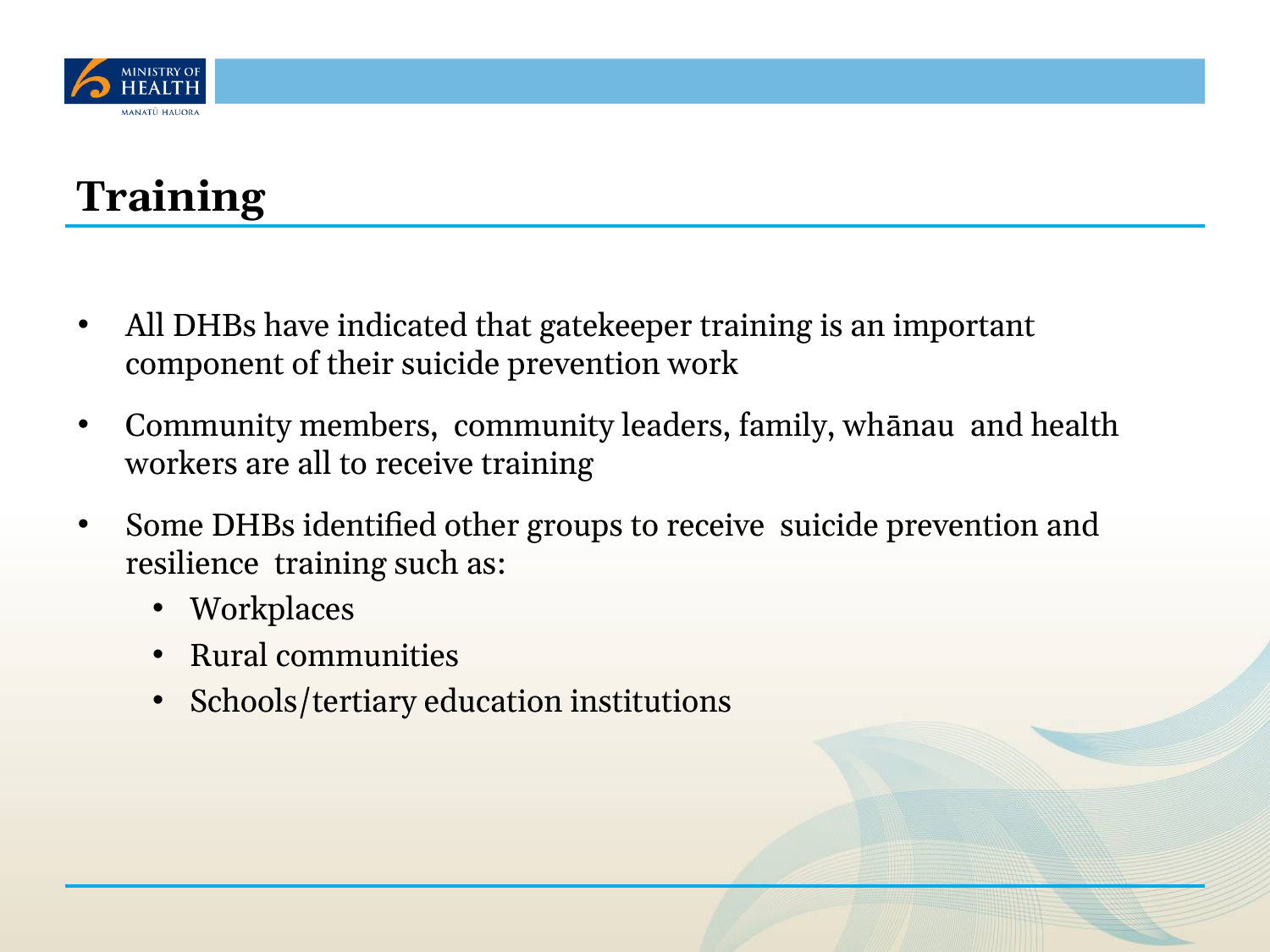

# Training

All DHBs have indicated that gatekeeper training is an important component of their suicide prevention work
Community members,  community leaders, family, whānau  and health workers are all to receive training
Some DHBs identified other groups to receive  suicide prevention and resilience  training such as:
Workplaces
Rural communities
Schools/tertiary education institutions